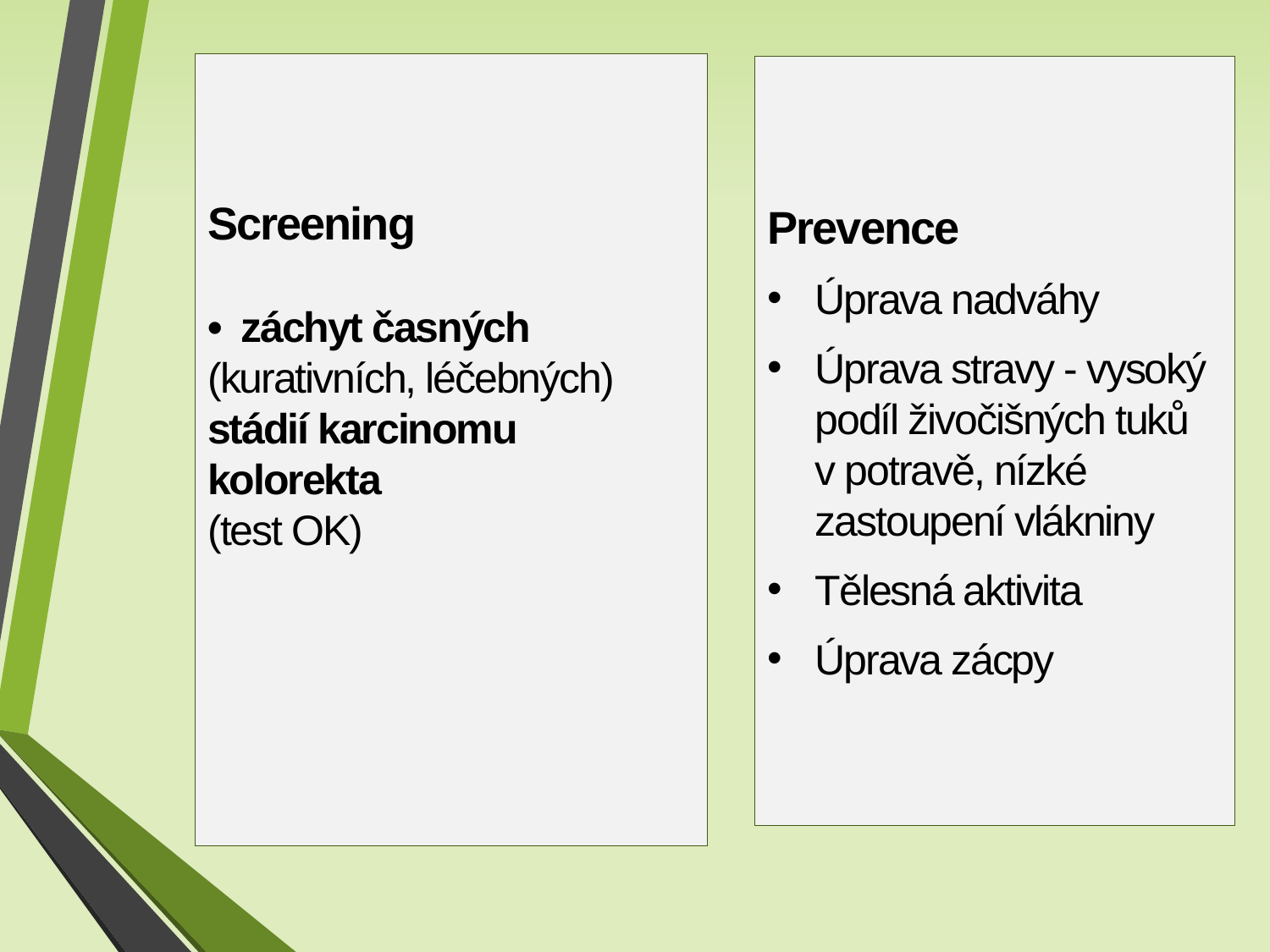

# Screening •  záchyt časných (kurativních, léčebných) stádií karcinomu kolorekta (test OK)
Prevence
Úprava nadváhy
Úprava stravy - vysoký podíl živočišných tuků v potravě, nízké zastoupení vlákniny
Tělesná aktivita
Úprava zácpy